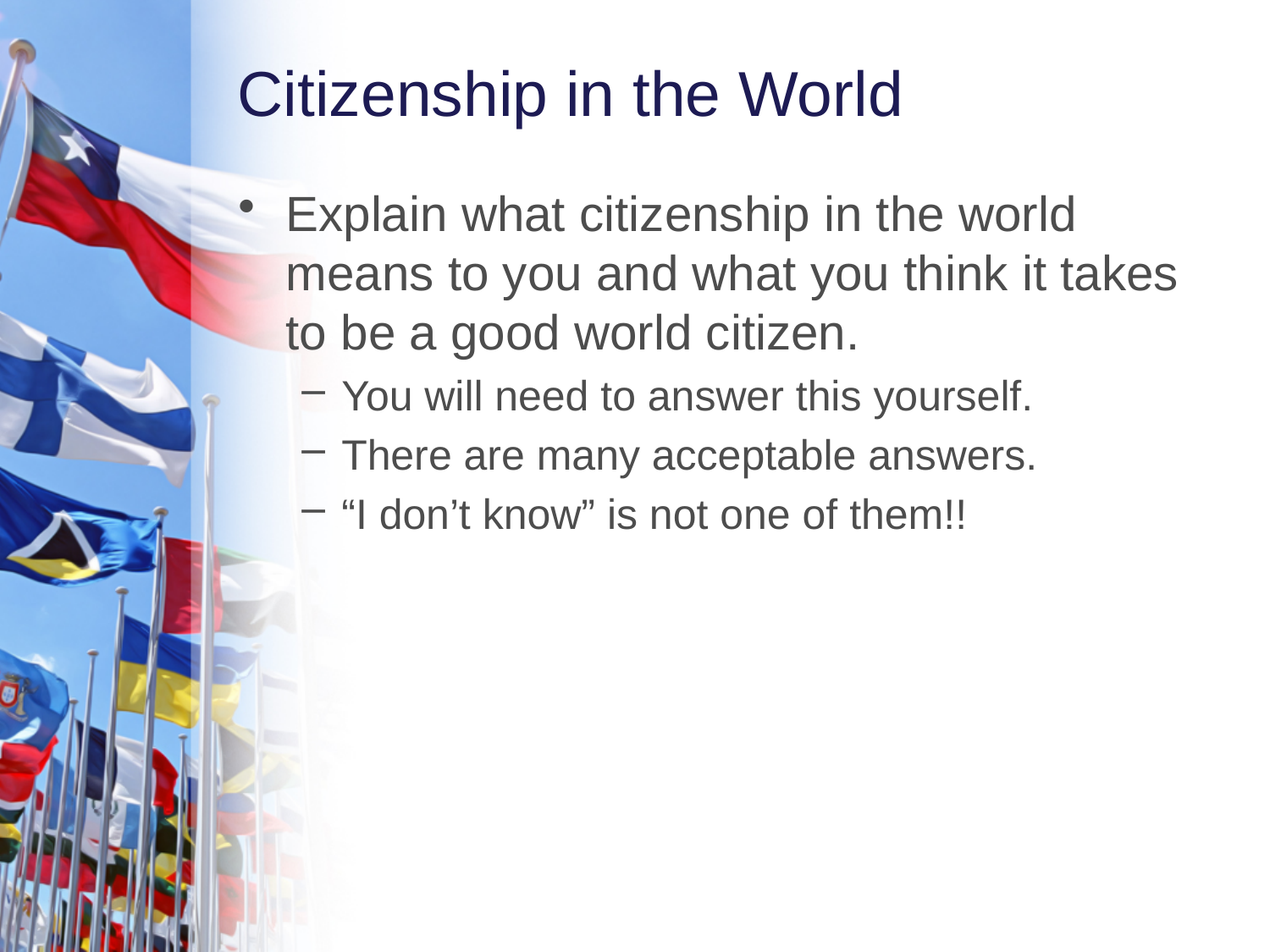

# Citizenship in the World
Explain what citizenship in the world means to you and what you think it takes to be a good world citizen.
You will need to answer this yourself.
There are many acceptable answers.
“I don’t know” is not one of them!!